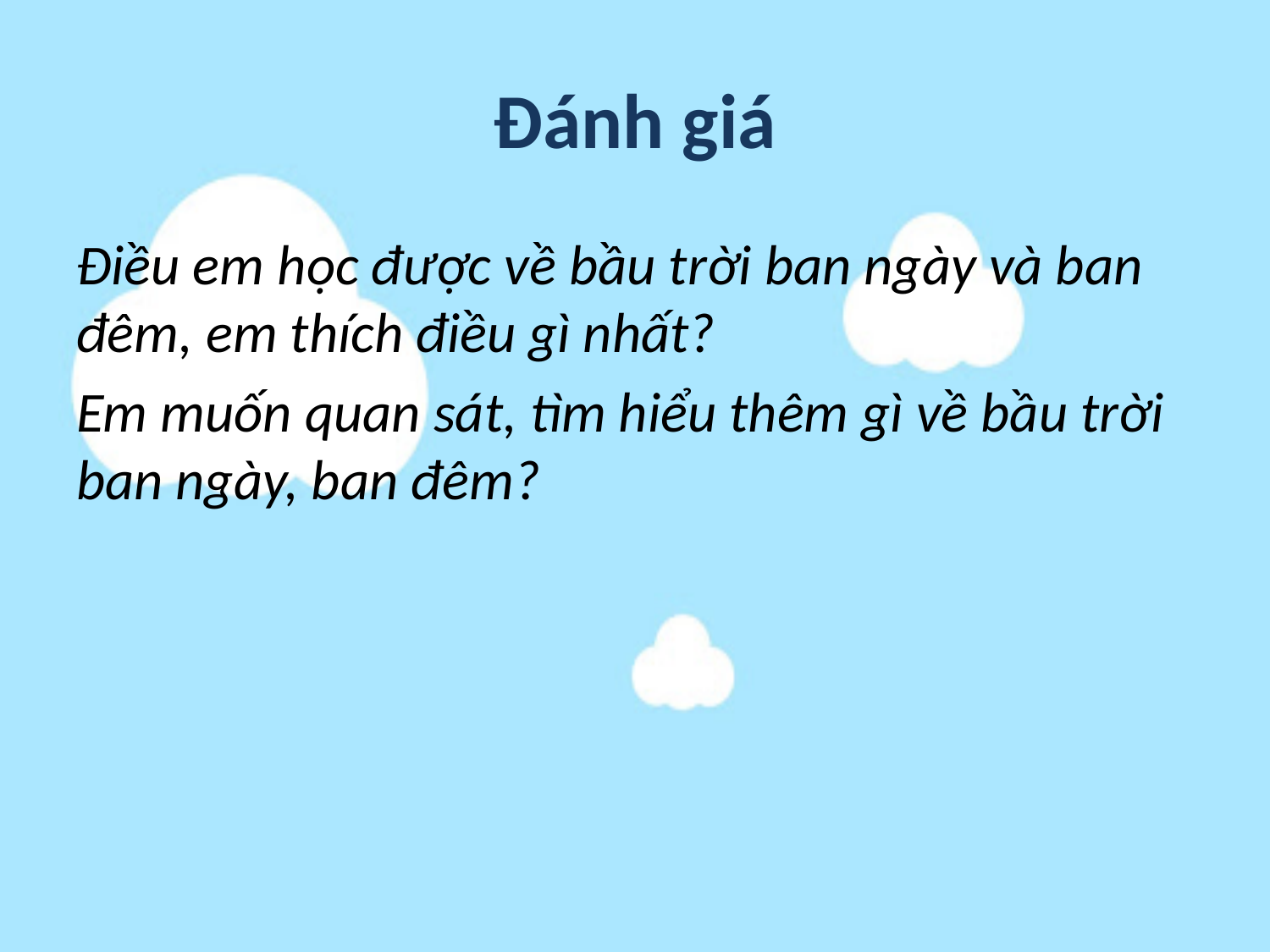

# Đánh giá
Điều em học được về bầu trời ban ngày và ban đêm, em thích điều gì nhất?
Em muốn quan sát, tìm hiểu thêm gì về bầu trời ban ngày, ban đêm?